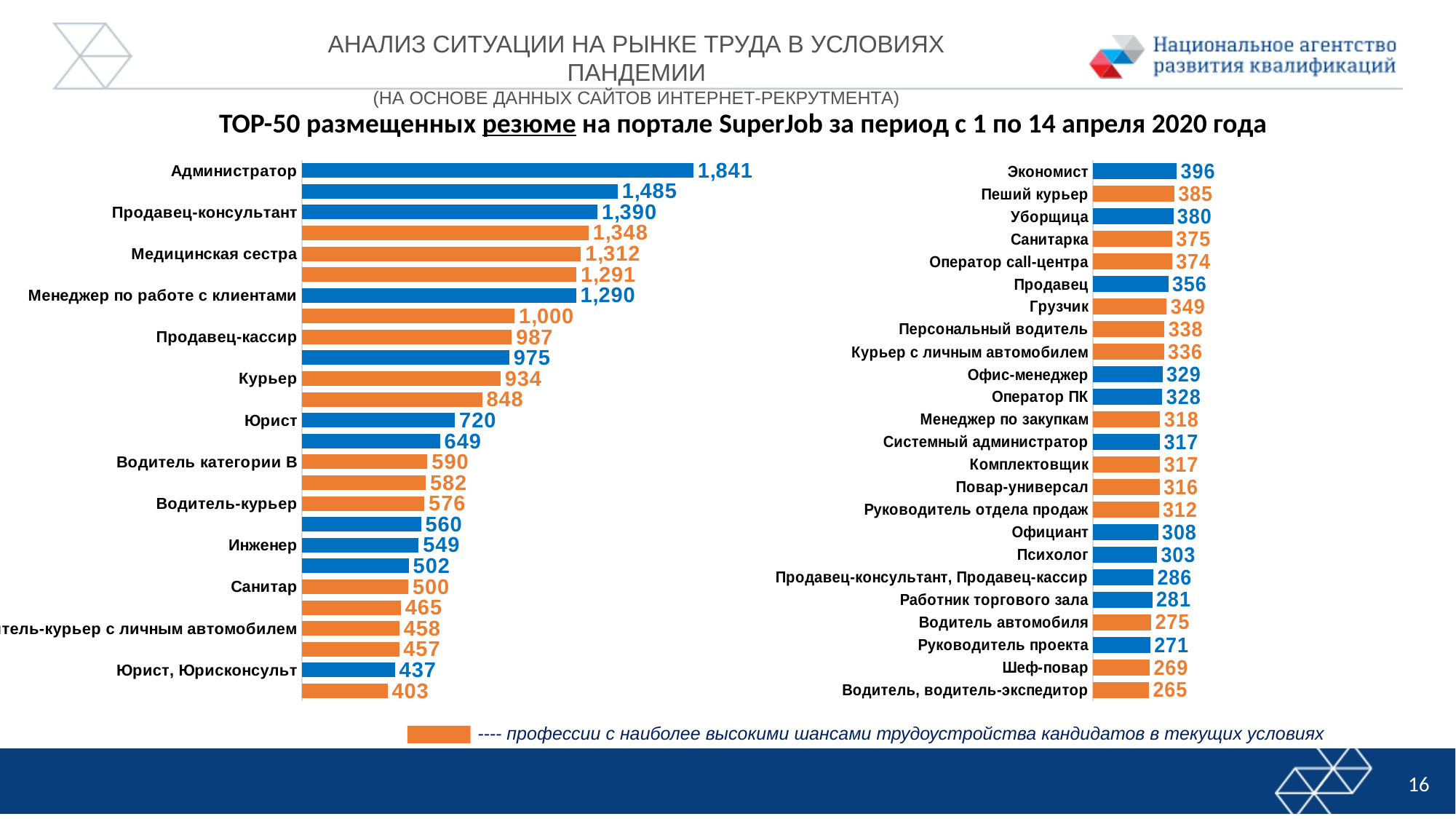

Анализ ситуации на рынке труда в условиях пандемии
(На Основе Данных Сайтов Интернет-рекрутмента)
TOP-50 размещенных резюме на портале SuperJob за период с 1 по 14 апреля 2020 года

### Chart

| Category |  |
|---|---|
| Администратор | 1841.0 |
| Менеджер по продажам | 1485.0 |
| Продавец-консультант | 1390.0 |
| Водитель | 1348.0 |
| Медицинская сестра | 1312.0 |
| Бухгалтер | 1291.0 |
| Менеджер по работе с клиентами | 1290.0 |
| Главный бухгалтер | 1000.0 |
| Продавец-кассир | 987.0 |
| Менеджер | 975.0 |
| Курьер | 934.0 |
| Кладовщик | 848.0 |
| Юрист | 720.0 |
| Специалист | 649.0 |
| Водитель категории В | 590.0 |
| Водитель-экспедитор | 582.0 |
| Водитель-курьер | 576.0 |
| Помощник руководителя | 560.0 |
| Инженер | 549.0 |
| Кассир | 502.0 |
| Санитар | 500.0 |
| Повар | 465.0 |
| Водитель-курьер с личным автомобилем | 458.0 |
| Охранник | 457.0 |
| Юрист, Юрисконсульт | 437.0 |
| Персональный водитель, личный водитель | 403.0 |

### Chart

| Category |  |
|---|---|
| Экономист | 396.0 |
| Пеший курьер | 385.0 |
| Уборщица | 380.0 |
| Санитарка | 375.0 |
| Оператор call-центра | 374.0 |
| Продавец | 356.0 |
| Грузчик | 349.0 |
| Персональный водитель | 338.0 |
| Курьер с личным автомобилем | 336.0 |
| Офис-менеджер | 329.0 |
| Оператор ПК | 328.0 |
| Менеджер по закупкам | 318.0 |
| Системный администратор | 317.0 |
| Комплектовщик | 317.0 |
| Повар-универсал | 316.0 |
| Руководитель отдела продаж | 312.0 |
| Официант | 308.0 |
| Психолог | 303.0 |
| Продавец-консультант, Продавец-кассир | 286.0 |
| Работник торгового зала | 281.0 |
| Водитель автомобиля | 275.0 |
| Руководитель проекта | 271.0 |
| Шеф-повар | 269.0 |
| Водитель, водитель-экспедитор | 265.0 |
---- профессии с наиболее высокими шансами трудоустройства кандидатов в текущих условиях

16